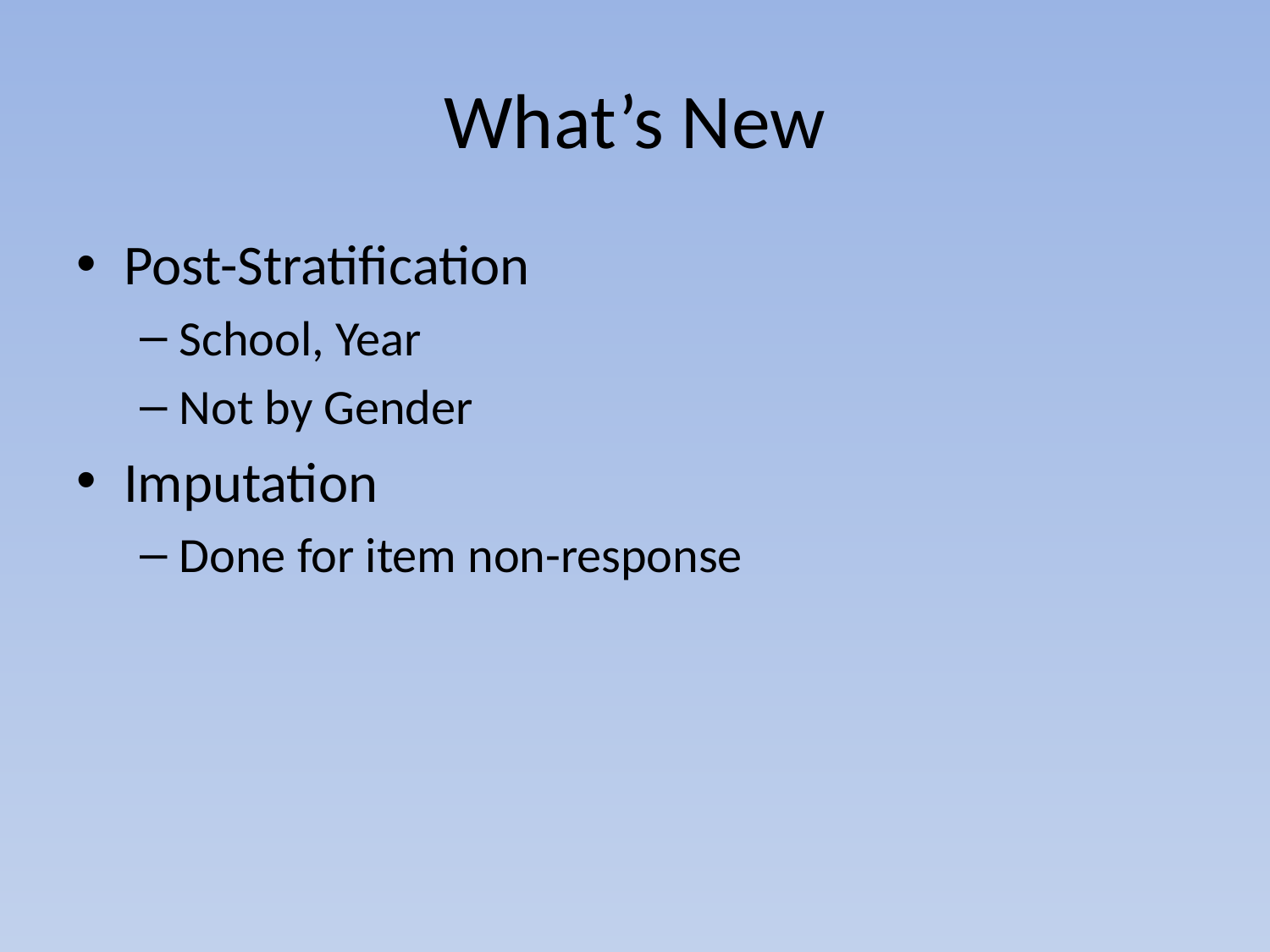

# What’s New
Post-Stratification
School, Year
Not by Gender
Imputation
Done for item non-response